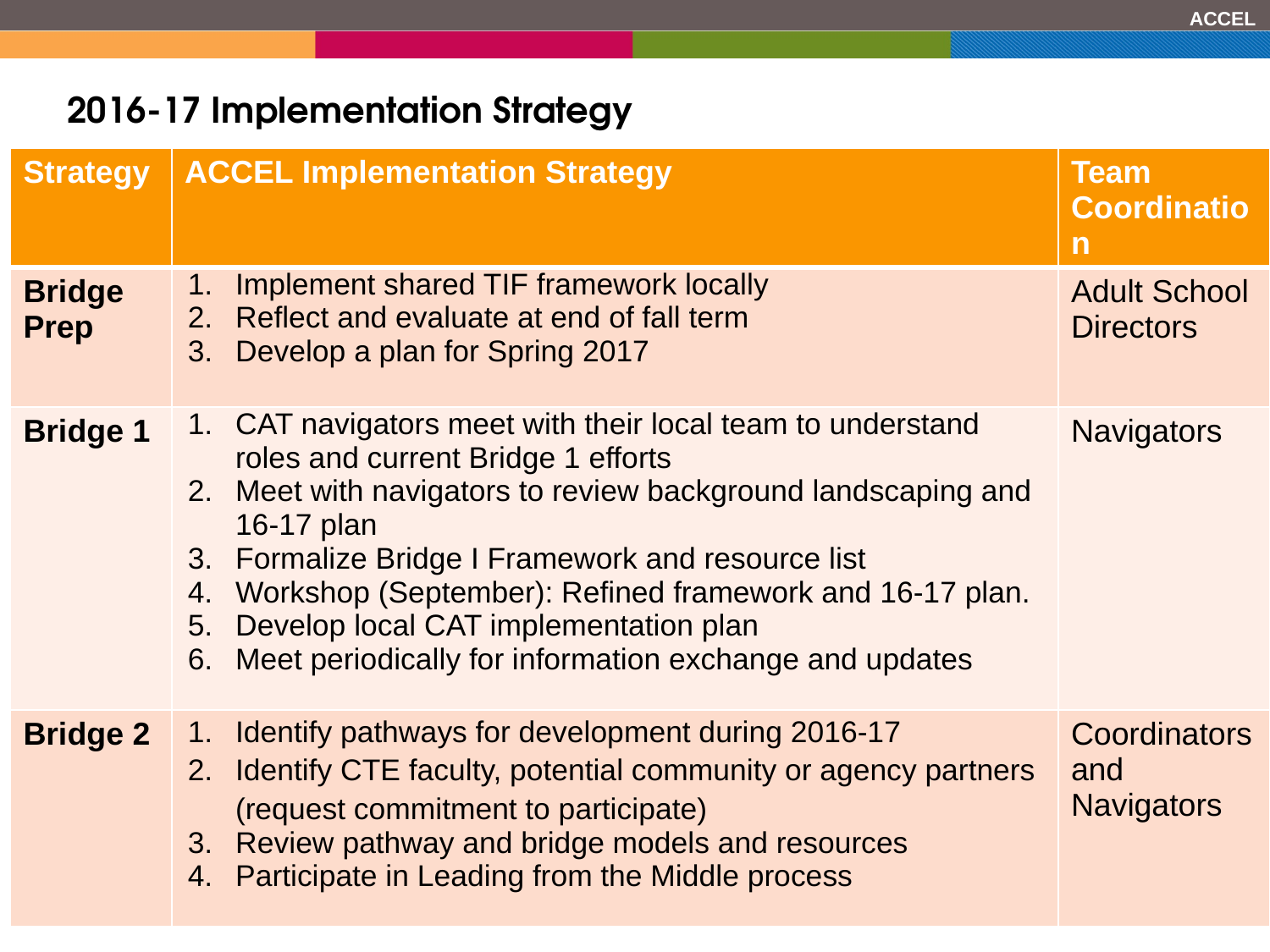

2016-17 Implementation Strategy
| Strategy | ACCEL Implementation Strategy | Team Coordination |
| --- | --- | --- |
| Bridge Prep | Implement shared TIF framework locally Reflect and evaluate at end of fall term Develop a plan for Spring 2017 | Adult School Directors |
| Bridge 1 | CAT navigators meet with their local team to understand roles and current Bridge 1 efforts Meet with navigators to review background landscaping and 16-17 plan Formalize Bridge I Framework and resource list Workshop (September): Refined framework and 16-17 plan. Develop local CAT implementation plan Meet periodically for information exchange and updates | Navigators |
| Bridge 2 | Identify pathways for development during 2016-17 Identify CTE faculty, potential community or agency partners (request commitment to participate) Review pathway and bridge models and resources Participate in Leading from the Middle process | Coordinators and Navigators |